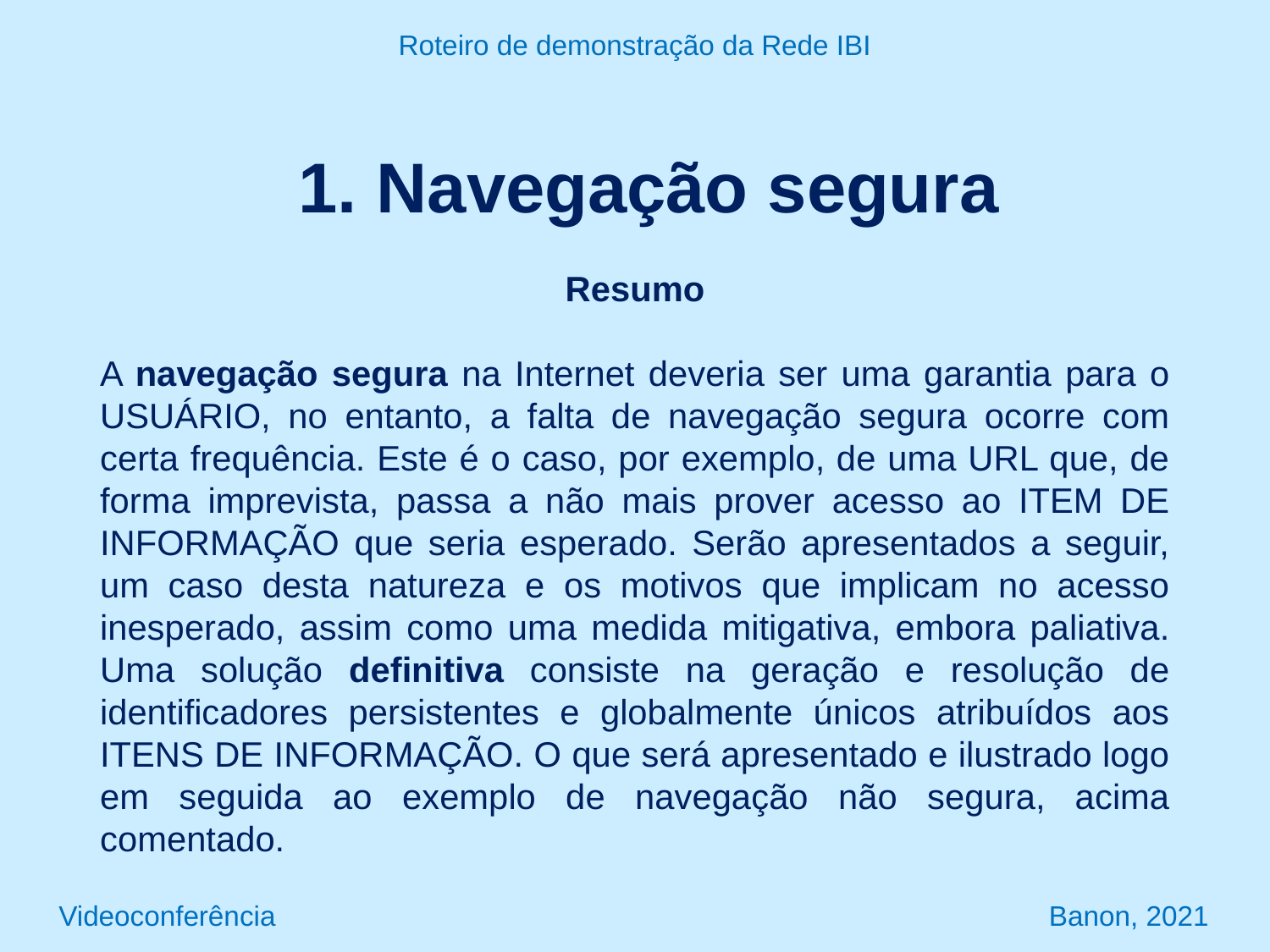

Roteiro de demonstração da Rede IBI
1. Navegação segura
Resumo

A navegação segura na Internet deveria ser uma garantia para o USUÁRIO, no entanto, a falta de navegação segura ocorre com certa frequência. Este é o caso, por exemplo, de uma URL que, de forma imprevista, passa a não mais prover acesso ao ITEM DE INFORMAÇÃO que seria esperado. Serão apresentados a seguir, um caso desta natureza e os motivos que implicam no acesso inesperado, assim como uma medida mitigativa, embora paliativa. Uma solução definitiva consiste na geração e resolução de identificadores persistentes e globalmente únicos atribuídos aos ITENS DE INFORMAÇÃO. O que será apresentado e ilustrado logo em seguida ao exemplo de navegação não segura, acima comentado.
Videoconferência                                                                                                   Banon, 2021